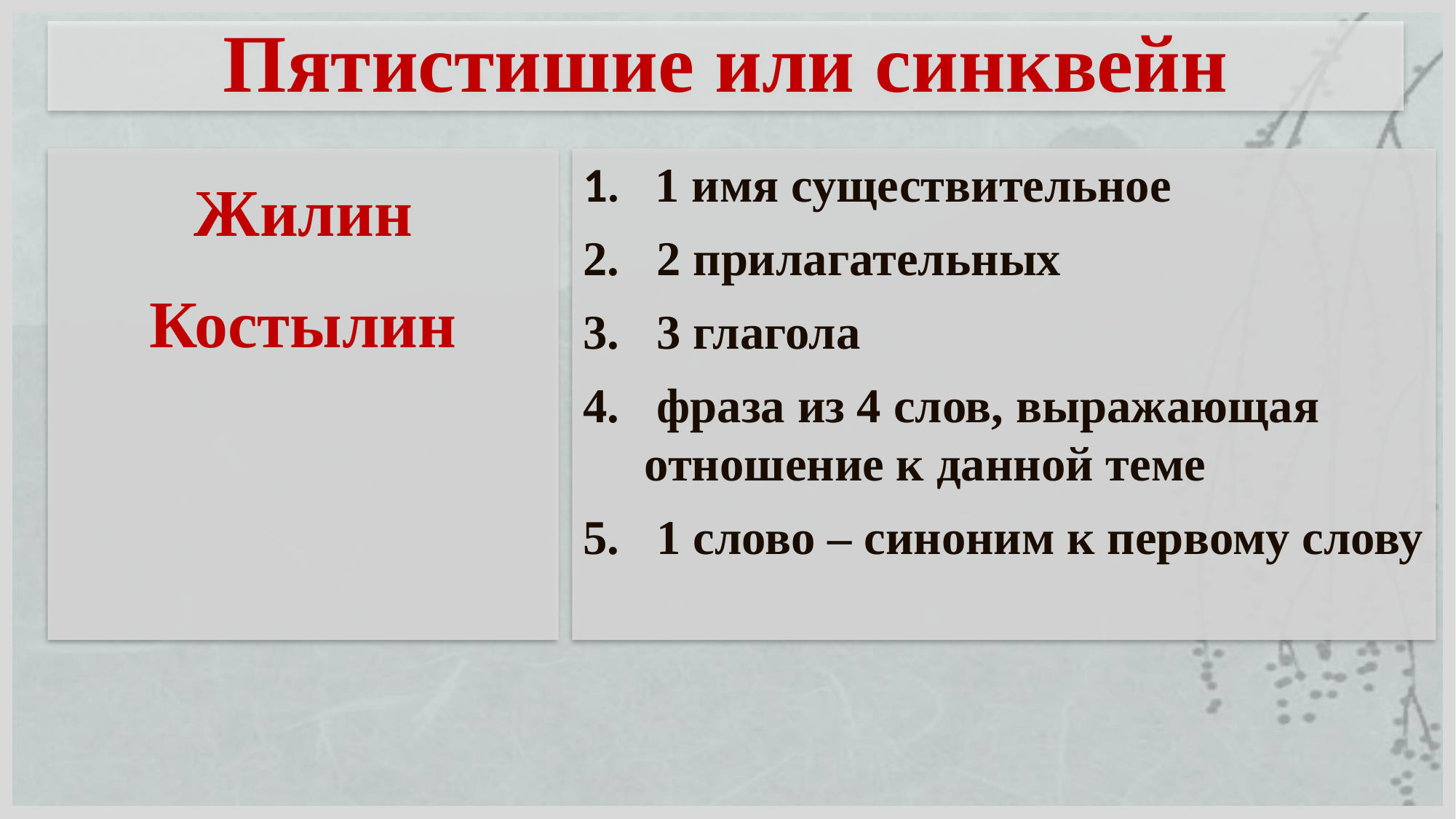

# Пятистишие или синквейн
Жилин
Костылин
 1 имя существительное
 2 прилагательных
 3 глагола
 фраза из 4 слов, выражающая отношение к данной теме
 1 слово – синоним к первому слову